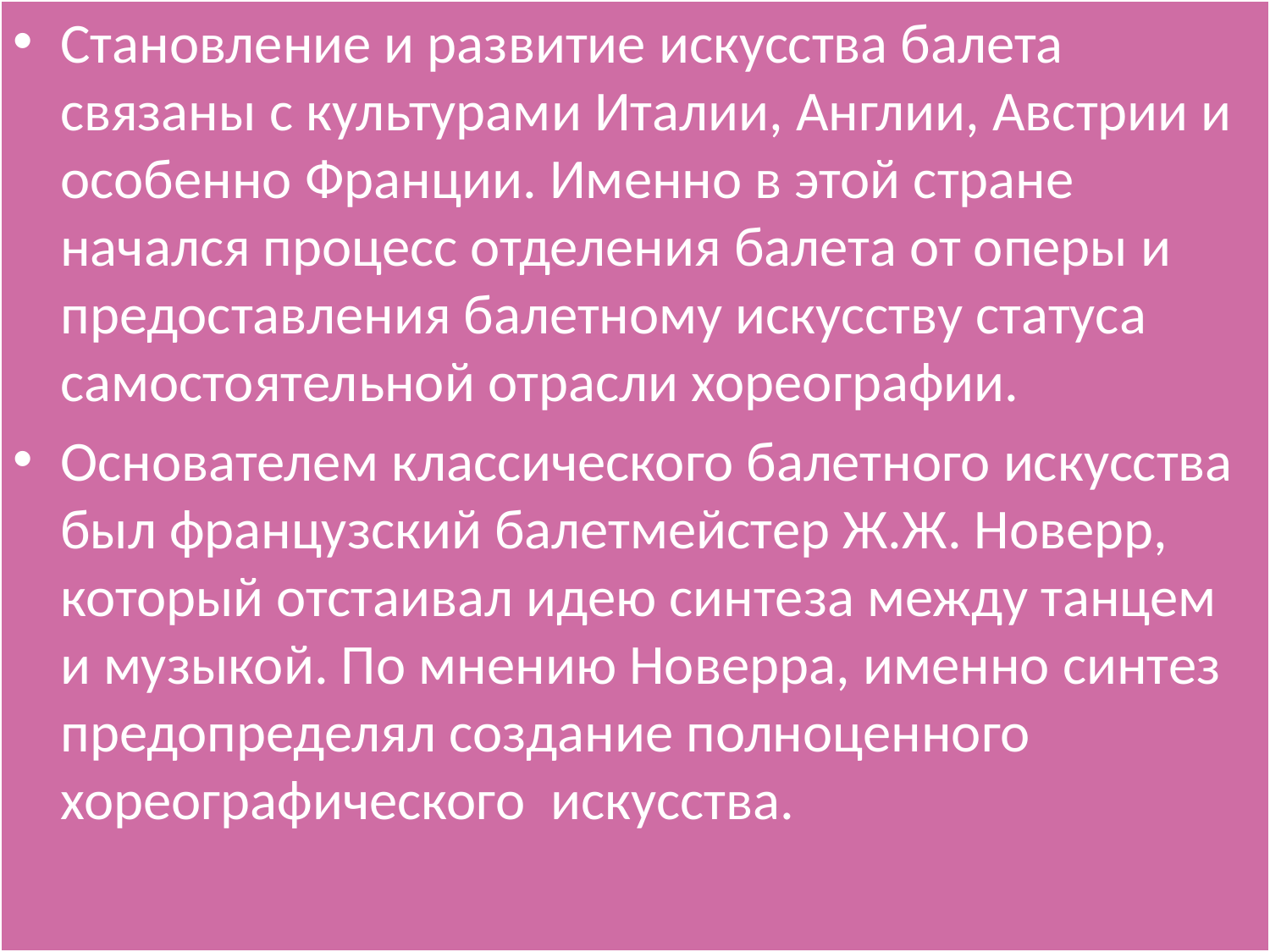

Становление и развитие искусства балета связаны с культурами Италии, Англии, Австрии и особенно Франции. Именно в этой стране начался процесс отделения балета от оперы и предоставления балетному искусству статуса самостоятельной отрасли хореографии.
Основателем классического балетного искусства был французский балетмейстер Ж.Ж. Новерр, который отстаивал идею синтеза между танцем и музыкой. По мнению Новерра, именно синтез предопределял создание полноценного хореографического  искусства.
#